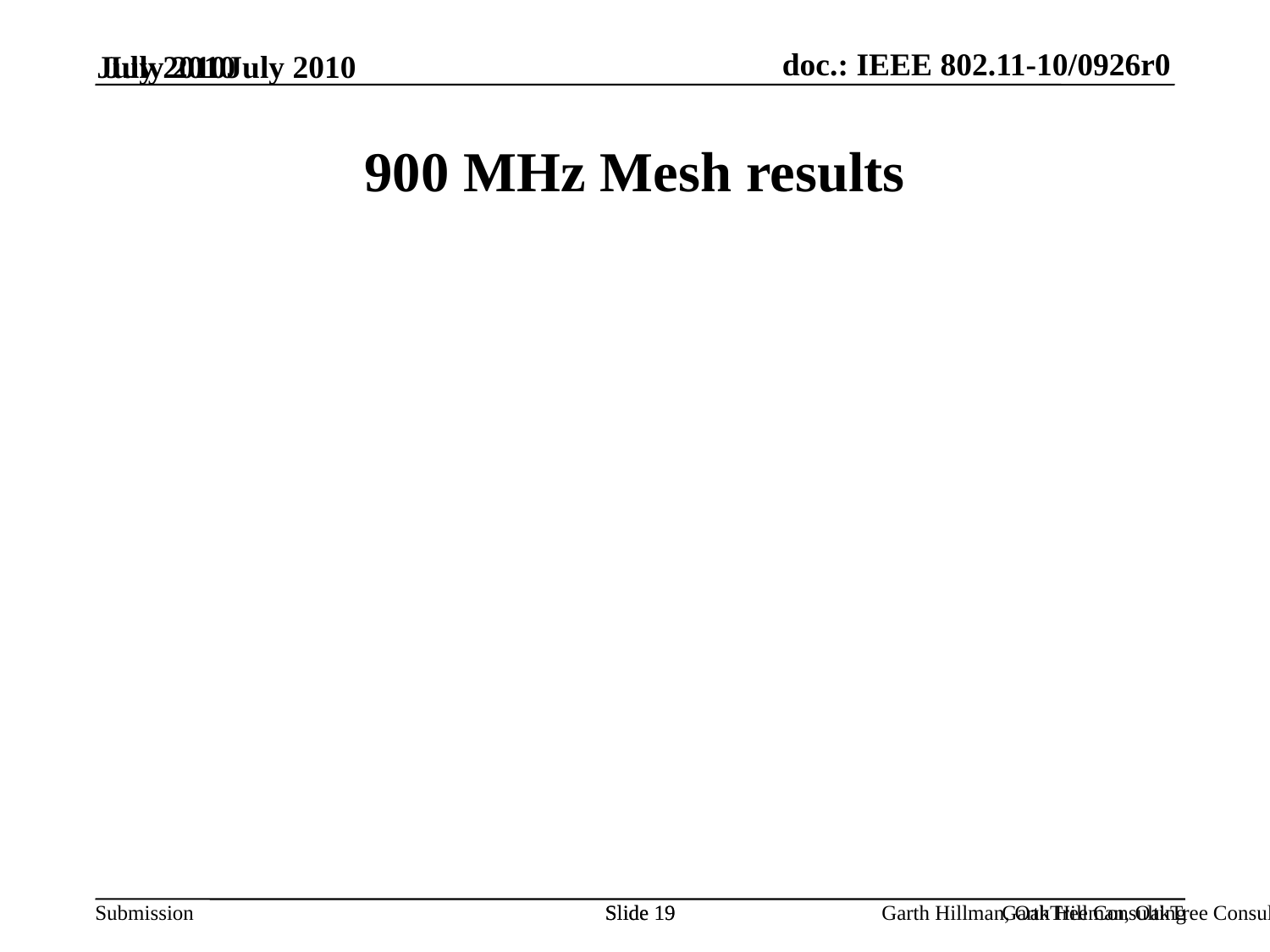

July 2010July 2010
July 2010
# 900 MHz Mesh results
Slide 19
Slide 19
Garth Hillman, OakTree Consulting
Garth Hillman, OakTree Consulting